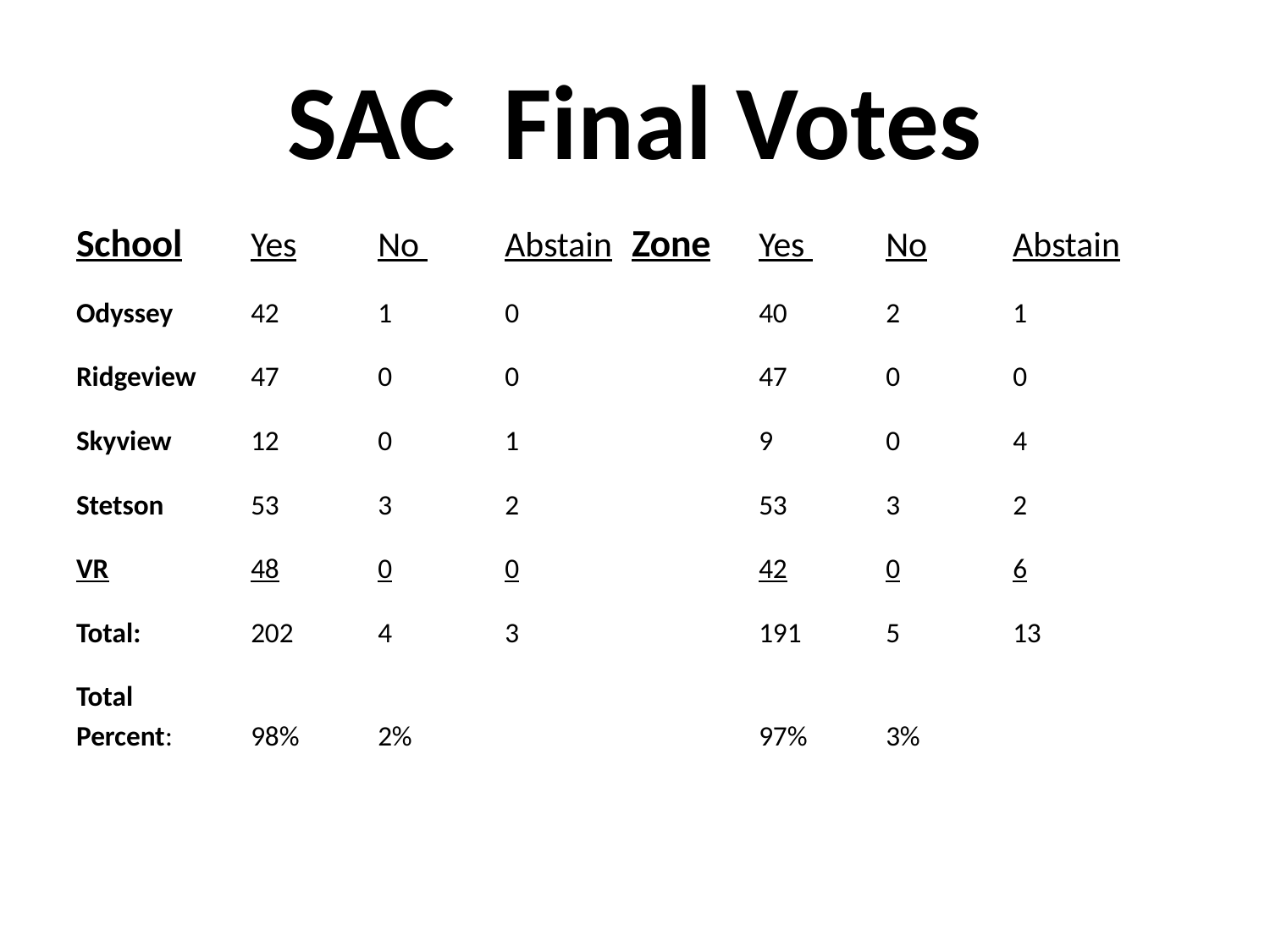

# SAC  Final Votes
School	Yes	No 	Abstain	Zone	Yes 	No	Abstain

Odyssey	42	1	0		40	2	1

Ridgeview	47	0	0		47	0	0

Skyview	12	0	1		9	0	4

Stetson	53	3	2		53	3	2

VR		48	0	0		42	0	6

Total:  	202	4	3		191	5	13

Total
Percent:	98%	2%			97%	3%